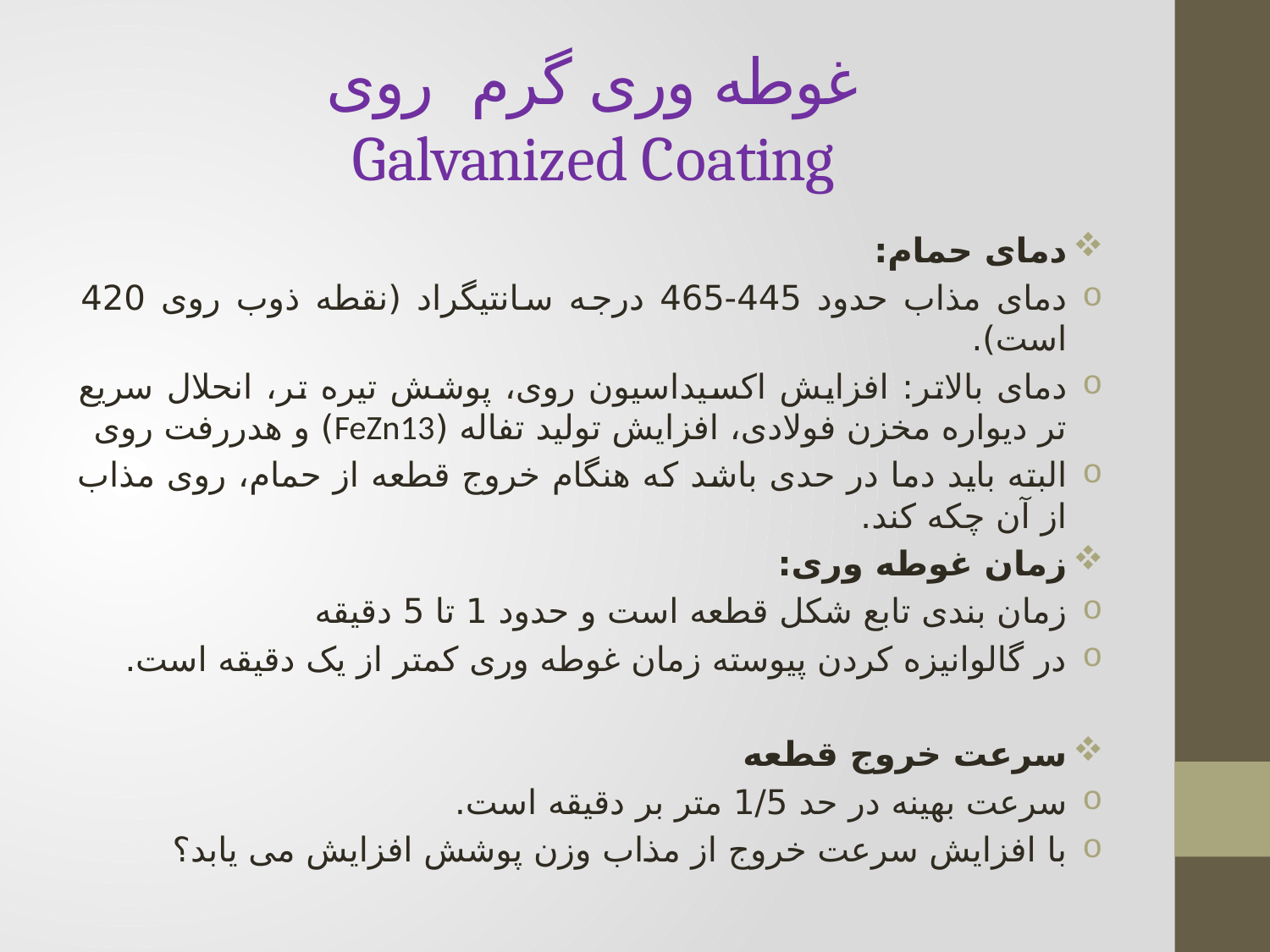

# غوطه وری گرم  روی Galvanized Coating
دمای حمام:
دمای مذاب حدود 445-465 درجه سانتیگراد (نقطه ذوب روی 420 است).
دمای بالاتر: افزایش اکسیداسیون روی، پوشش تیره تر، انحلال سریع تر دیواره مخزن فولادی، افزایش تولید تفاله (FeZn13) و هدررفت روی
البته باید دما در حدی باشد که هنگام خروج قطعه از حمام، روی مذاب از آن چکه کند.
زمان غوطه وری:
زمان بندی تابع شکل قطعه است و حدود 1 تا 5 دقیقه
در گالوانیزه کردن پیوسته زمان غوطه وری کمتر از یک دقیقه است.

سرعت خروج قطعه
سرعت بهینه در حد 1/5 متر بر دقیقه است.
با افزایش سرعت خروج از مذاب وزن پوشش افزایش می یابد؟